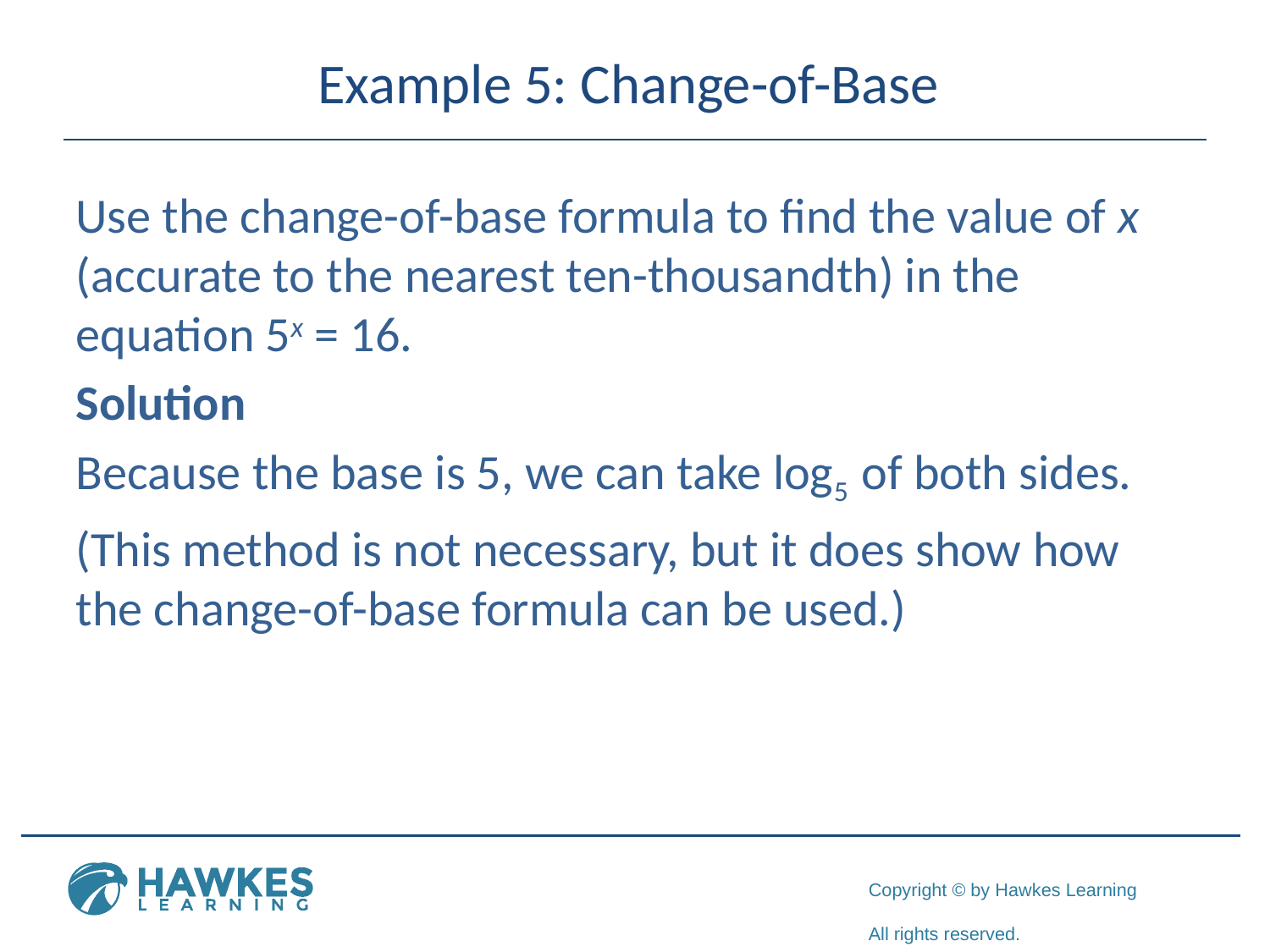

# Example 5: Change-of-Base
Use the change-of-base formula to find the value of x (accurate to the nearest ten-thousandth) in the equation 5x = 16.
Solution
Because the base is 5, we can take log5  of both sides.
(This method is not necessary, but it does show how the change-of-base formula can be used.)